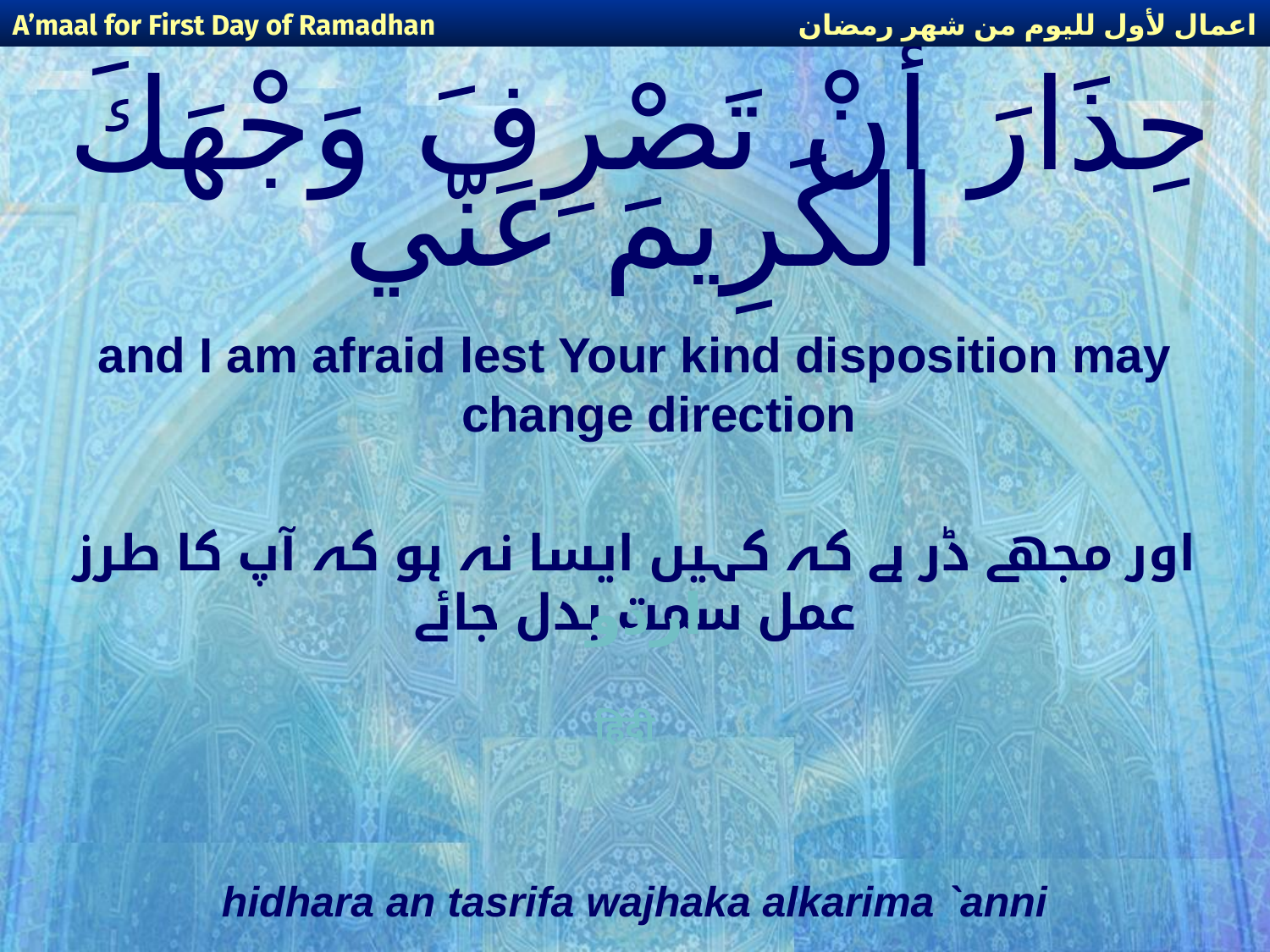

اعمال لأول لليوم من شهر رمضان
A’maal for First Day of Ramadhan
# حِذَارَ أَنْ تَصْرِفَ وَجْهَكَ الكَرِيمَ عَنّي
and I am afraid lest Your kind disposition may change direction

اور مجھے ڈر ہے کہ کہیں ایسا نہ ہو کہ آپ کا طرز عمل سمت بدل جائے

اردو
हिंदी
hidhara an tasrifa wajhaka alkarima `anni